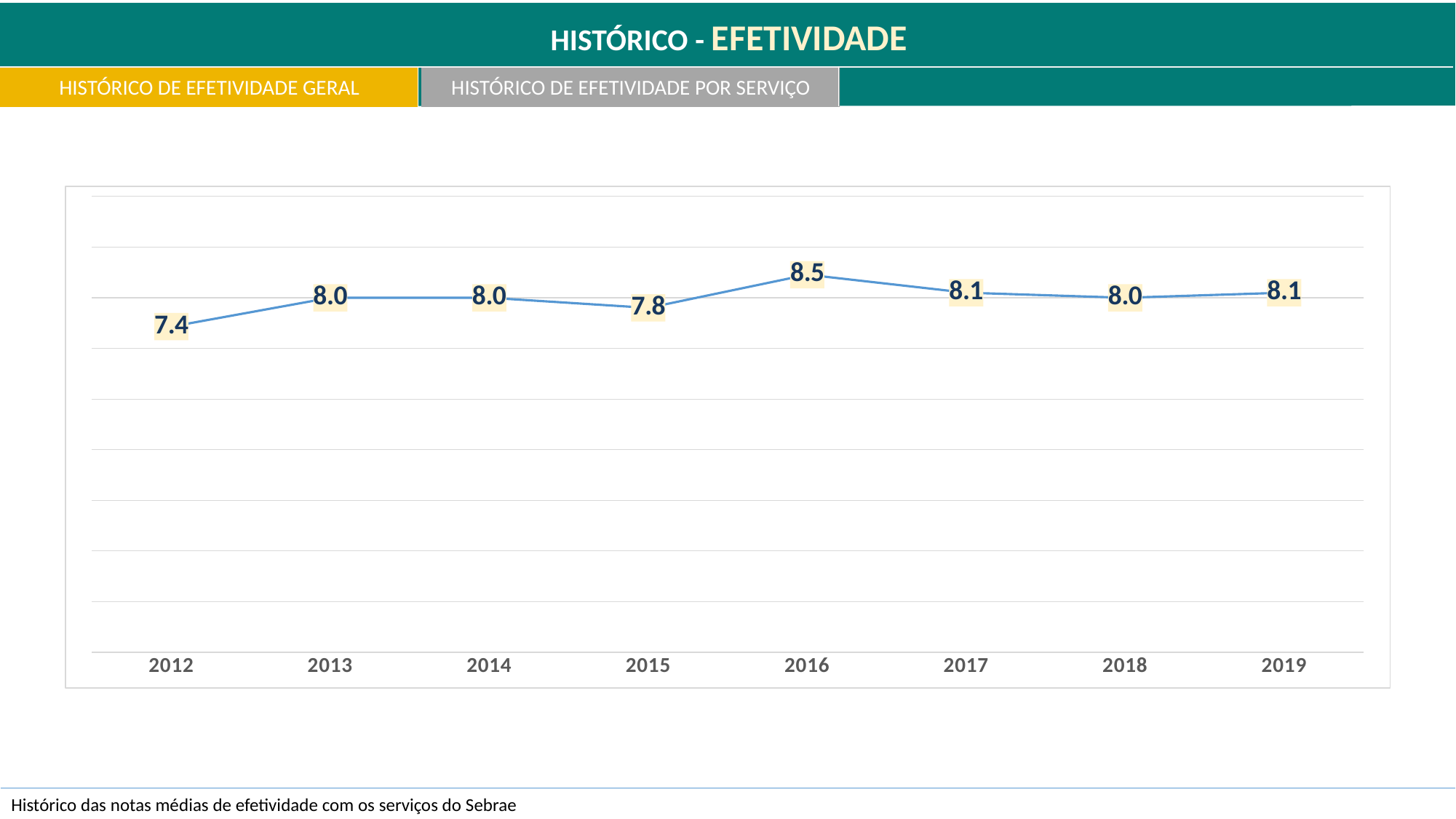

HISTÓRICO - EFETIVIDADE
HISTÓRICO DE EFETIVIDADE GERAL
HISTÓRICO DE EFETIVIDADE POR SERVIÇO

### Chart

| Category | Série 1 |
|---|---|
| 2012 | 7.43 |
| 2013 | 8.0 |
| 2014 | 8.0 |
| 2015 | 7.8 |
| 2016 | 8.455102087107964 |
| 2017 | 8.1 |
| 2018 | 8.0 |
| 2019 | 8.1 |
Histórico das notas médias de efetividade com os serviços do Sebrae